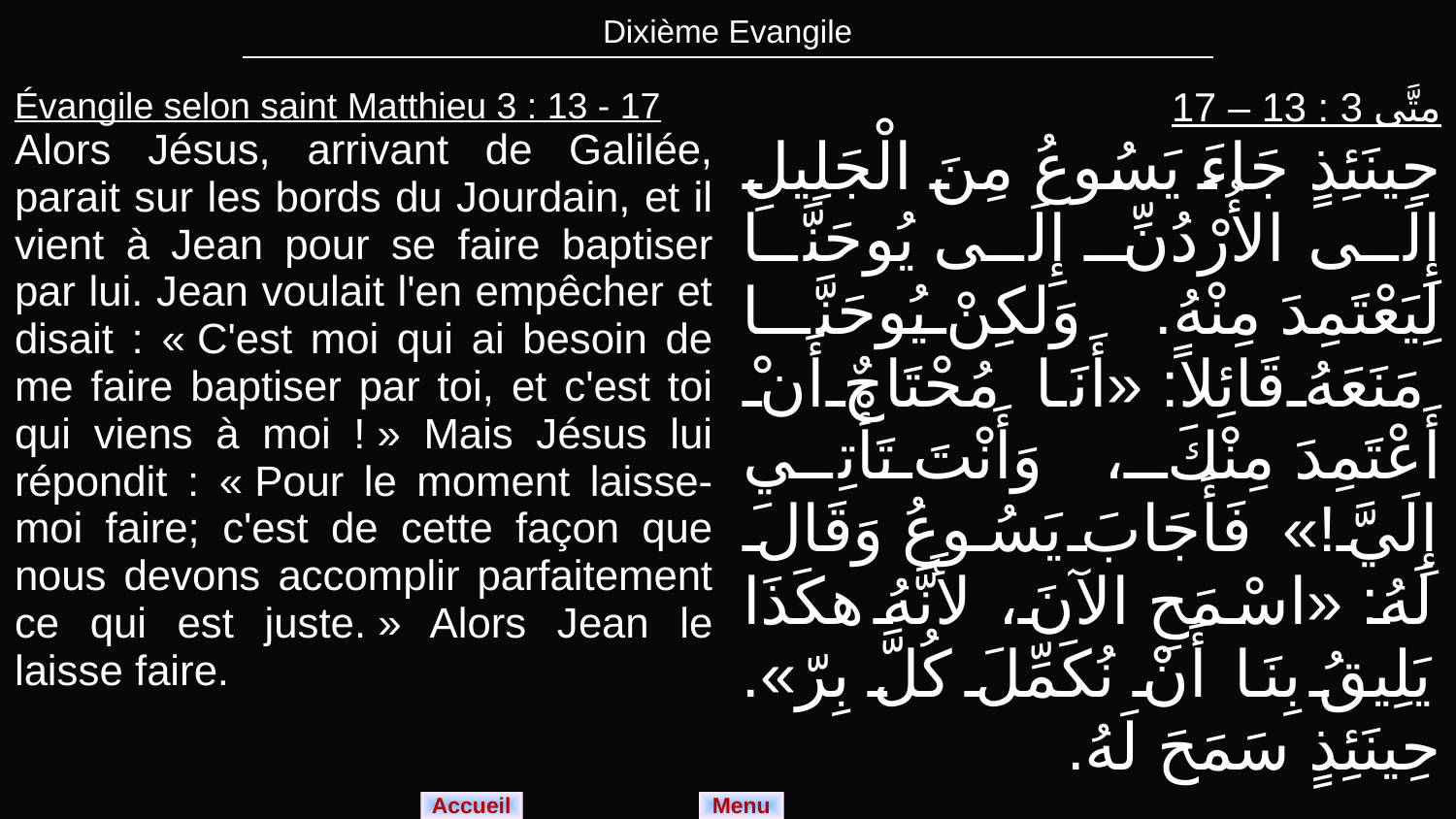

| Dixième Evangile |
| --- |
| Évangile selon saint Matthieu 3 : 13 - 17 Alors Jésus, arrivant de Galilée, parait sur les bords du Jourdain, et il vient à Jean pour se faire baptiser par lui. Jean voulait l'en empêcher et disait : « C'est moi qui ai besoin de me faire baptiser par toi, et c'est toi qui viens à moi ! » Mais Jésus lui répondit : « Pour le moment laisse-moi faire; c'est de cette façon que nous devons accomplir parfaitement ce qui est juste. » Alors Jean le laisse faire. | متَّى 3 : 13 – 17 حِينَئِذٍ جَاءَ يَسُوعُ مِنَ الْجَلِيلِ إِلَى الأُرْدُنِّ إِلَى يُوحَنَّا لِيَعْتَمِدَ مِنْهُ. وَلكِنْ يُوحَنَّا مَنَعَهُ قَائِلاً: «أَنَا مُحْتَاجٌ أَنْ أَعْتَمِدَ مِنْكَ، وَأَنْتَ تَأْتِي إِلَيَّ!» فَأَجَابَ يَسُوعُ وَقَالَ لَهُ: «اسْمَحِ الآنَ، لأَنَّهُ هكَذَا يَلِيقُ بِنَا أَنْ نُكَمِّلَ كُلَّ بِرّ». حِينَئِذٍ سَمَحَ لَهُ. |
| --- | --- |
Menu